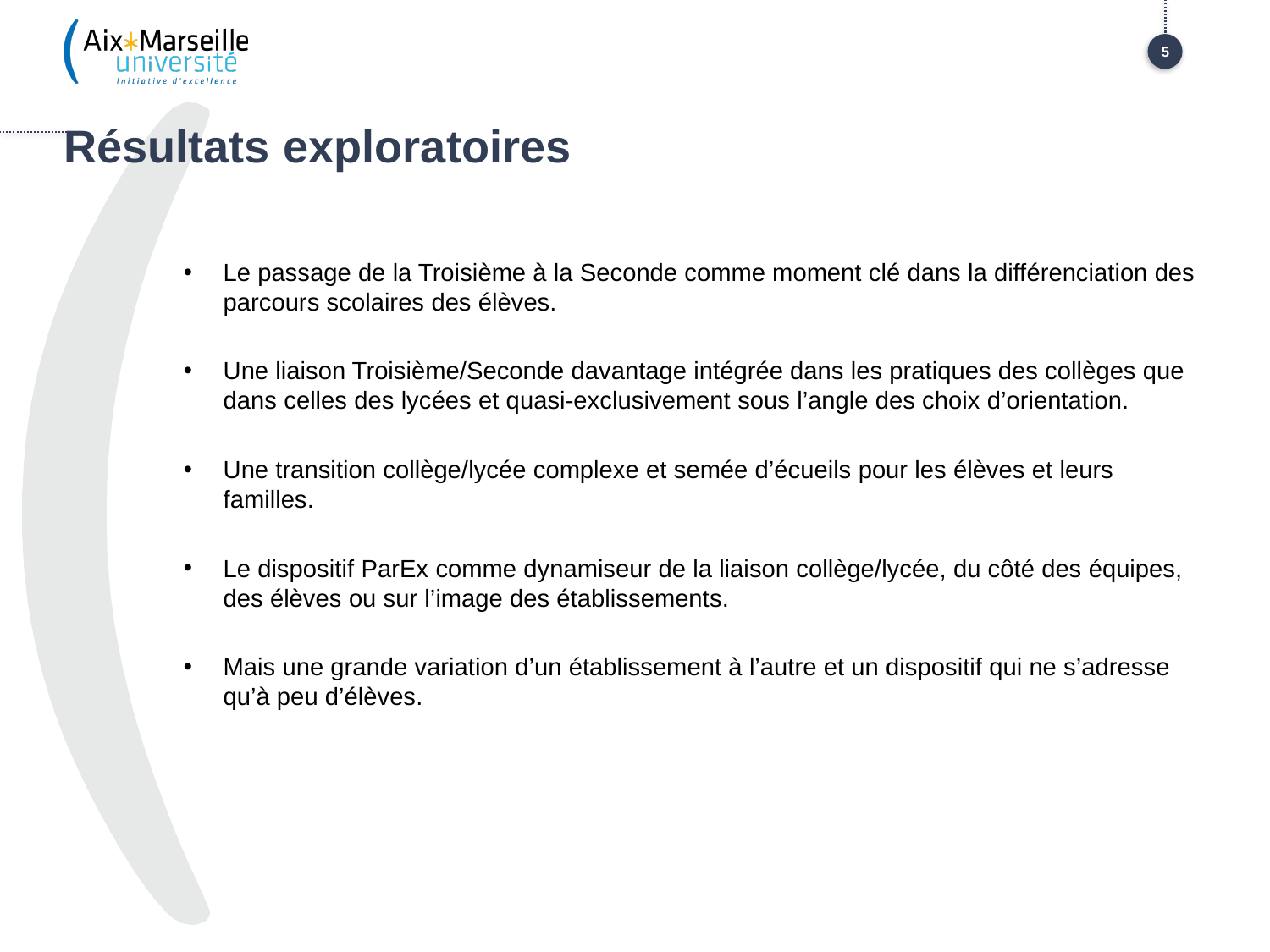

5
# Résultats exploratoires

Le passage de la Troisième à la Seconde comme moment clé dans la différenciation des parcours scolaires des élèves.

Une liaison Troisième/Seconde davantage intégrée dans les pratiques des collèges que dans celles des lycées et quasi-exclusivement sous l’angle des choix d’orientation.

Une transition collège/lycée complexe et semée d’écueils pour les élèves et leurs familles.

Le dispositif ParEx comme dynamiseur de la liaison collège/lycée, du côté des équipes, des élèves ou sur l’image des établissements.

Mais une grande variation d’un établissement à l’autre et un dispositif qui ne s’adresse qu’à peu d’élèves.